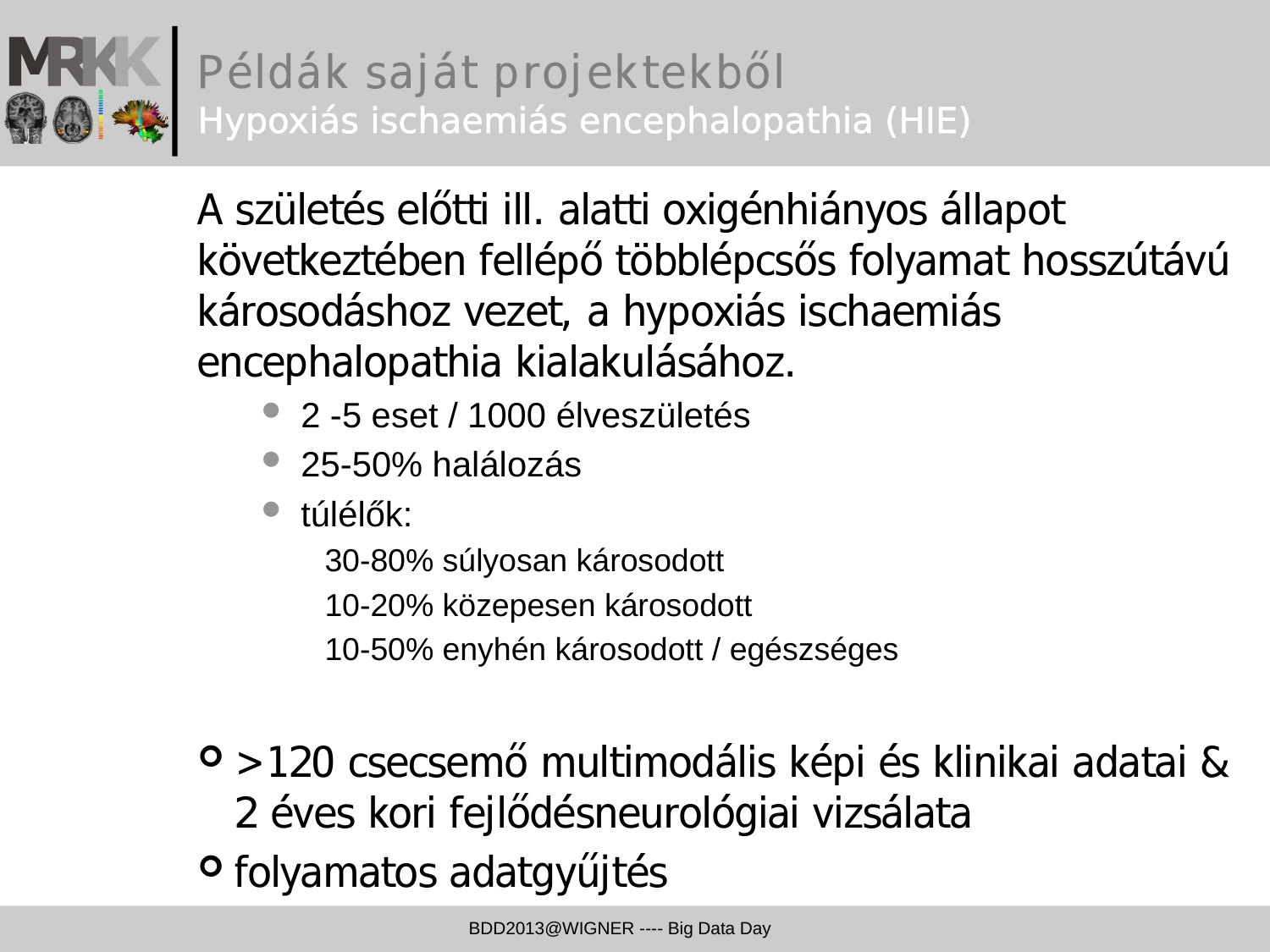

# Példák saját projektekből Hypoxiás ischaemiás encephalopathia (HIE)
A születés előtti ill. alatti oxigénhiányos állapot következtében fellépő többlépcsős folyamat hosszútávú károsodáshoz vezet, a hypoxiás ischaemiás encephalopathia kialakulásához.
2 -5 eset / 1000 élveszületés
25-50% halálozás
túlélők:
30-80% súlyosan károsodott
10-20% közepesen károsodott
10-50% enyhén károsodott / egészséges

>120 csecsemő multimodális képi és klinikai adatai & 2 éves kori fejlődésneurológiai vizsálata
folyamatos adatgyűjtés
BDD2013@WIGNER ---- Big Data Day